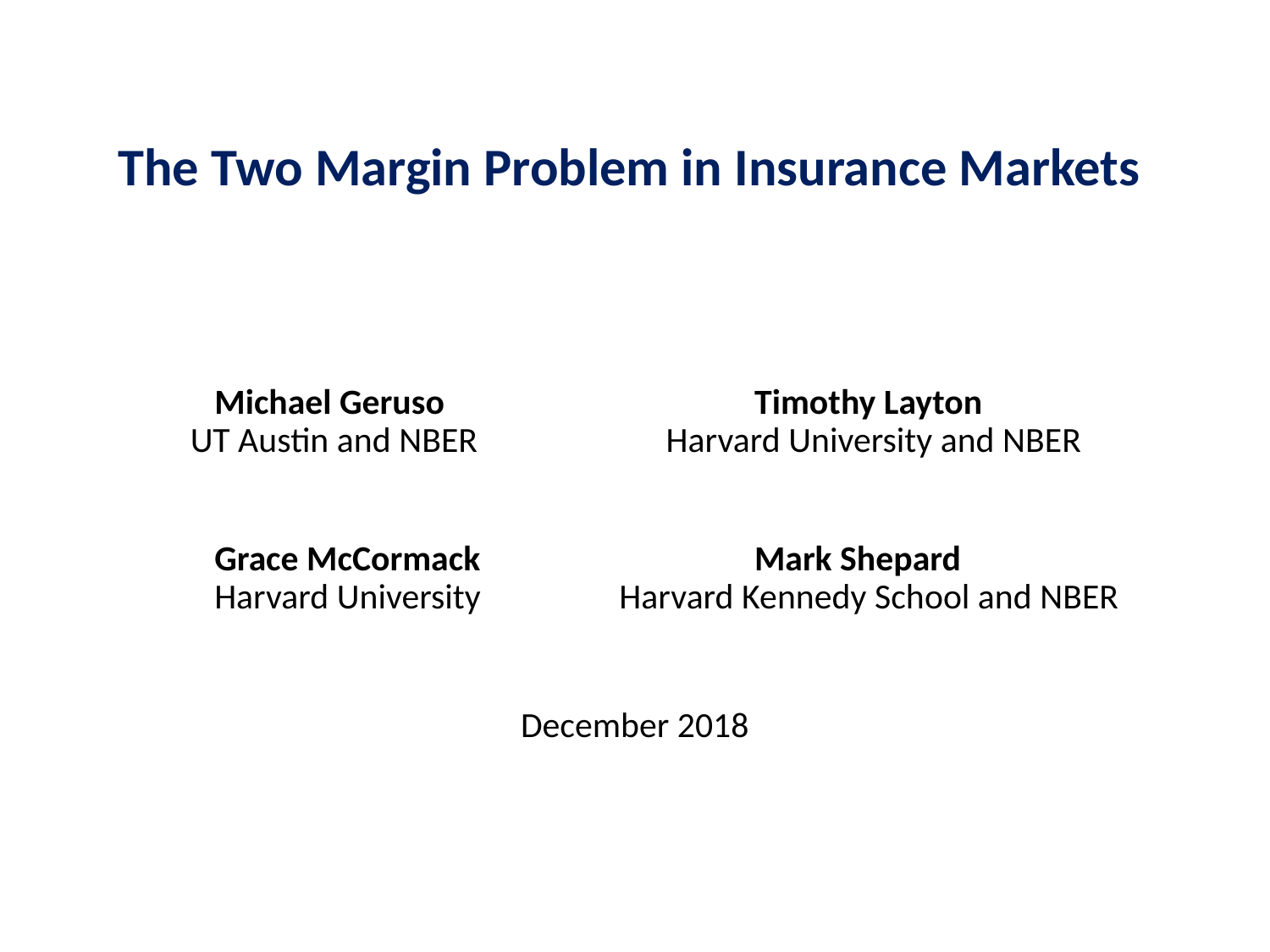

The Two Margin Problem in Insurance Markets

        Michael Geruso		            Timothy Layton
     UT Austin and NBER 		 Harvard University and NBER

        Grace McCormack		            Mark Shepard
        Harvard University 	           Harvard Kennedy School and NBER

December 2018